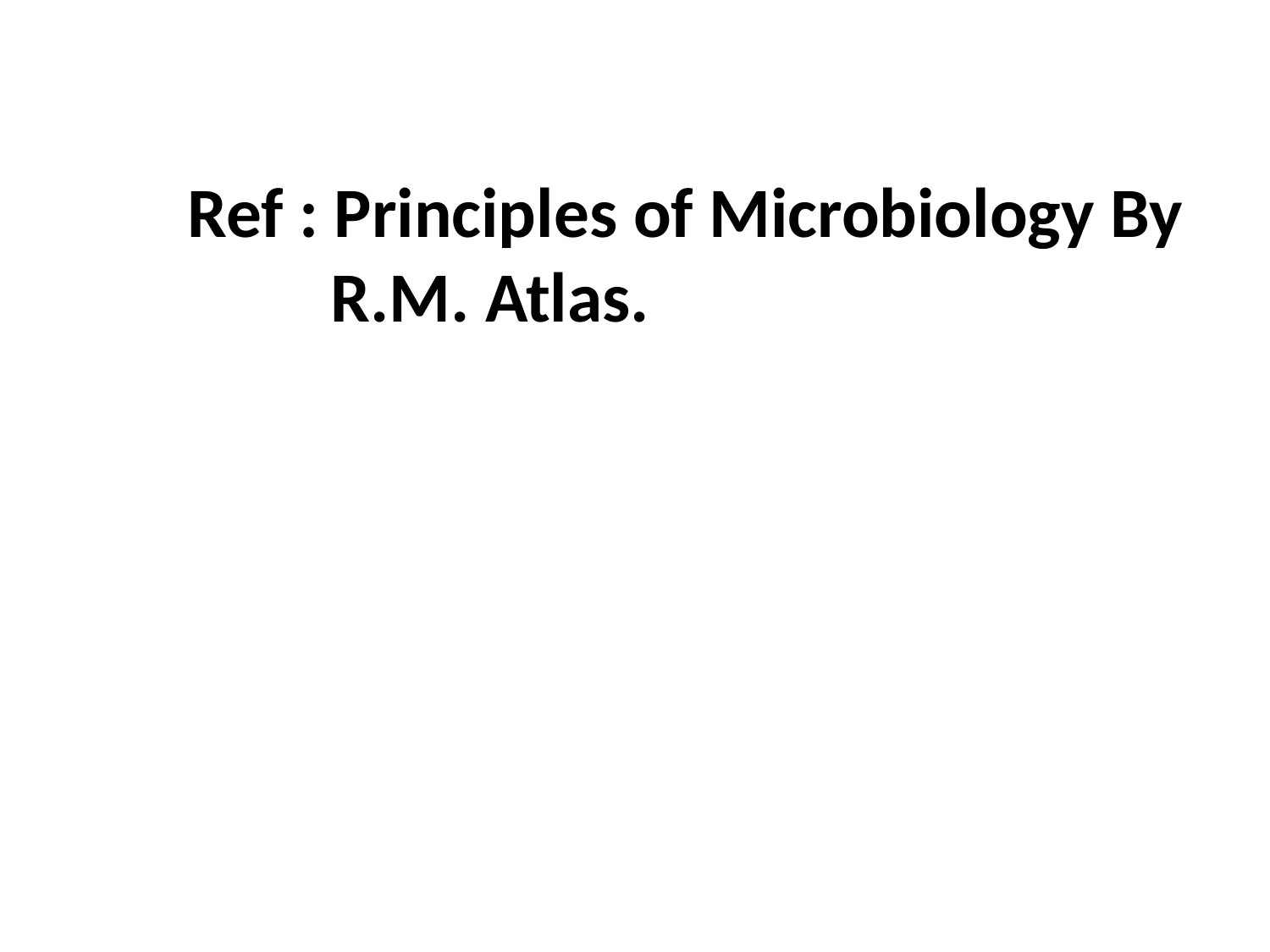

Ref : Principles of Microbiology By 		 	 R.M. Atlas.